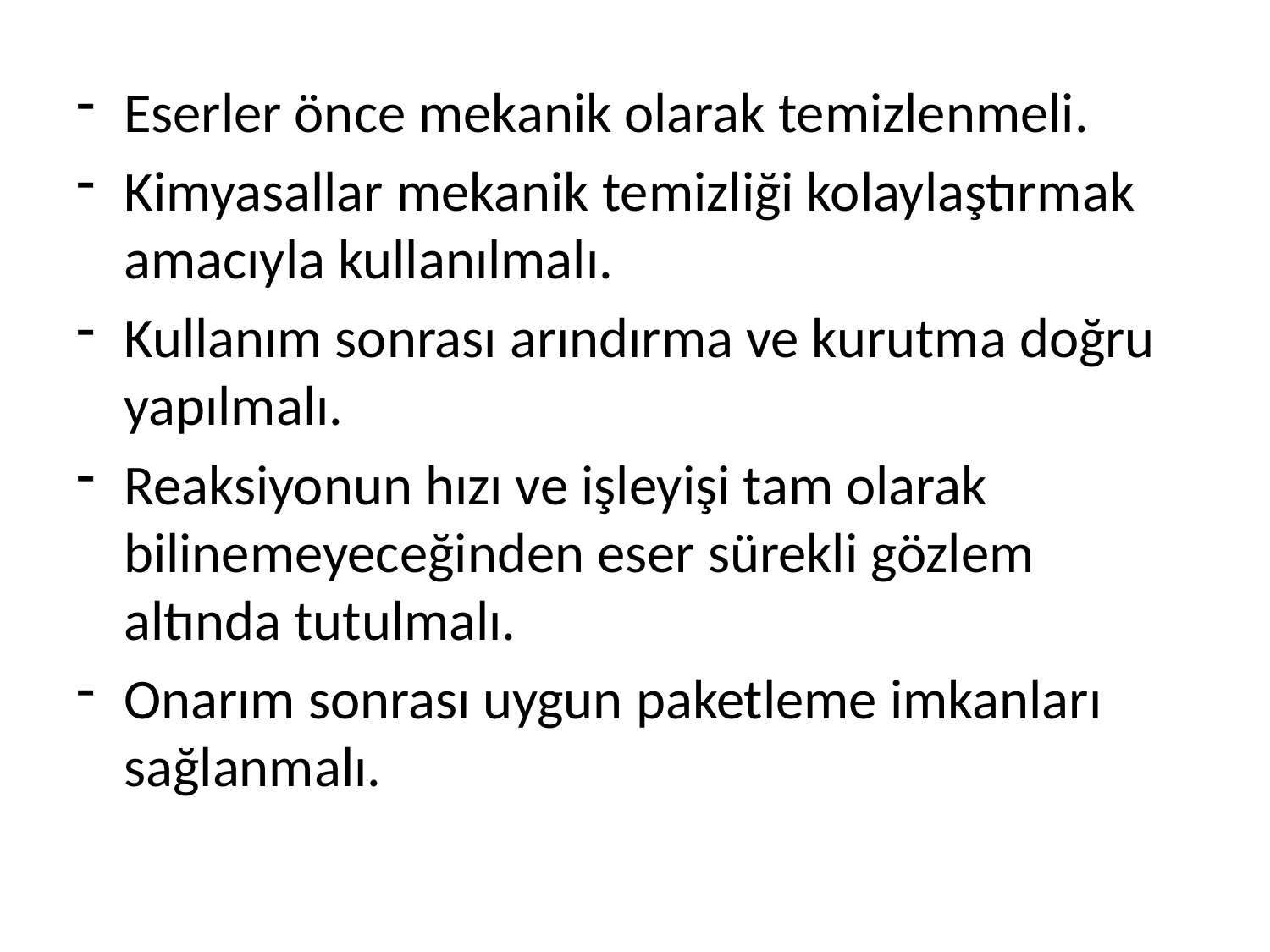

Eserler önce mekanik olarak temizlenmeli.
Kimyasallar mekanik temizliği kolaylaştırmak amacıyla kullanılmalı.
Kullanım sonrası arındırma ve kurutma doğru yapılmalı.
Reaksiyonun hızı ve işleyişi tam olarak bilinemeyeceğinden eser sürekli gözlem altında tutulmalı.
Onarım sonrası uygun paketleme imkanları sağlanmalı.